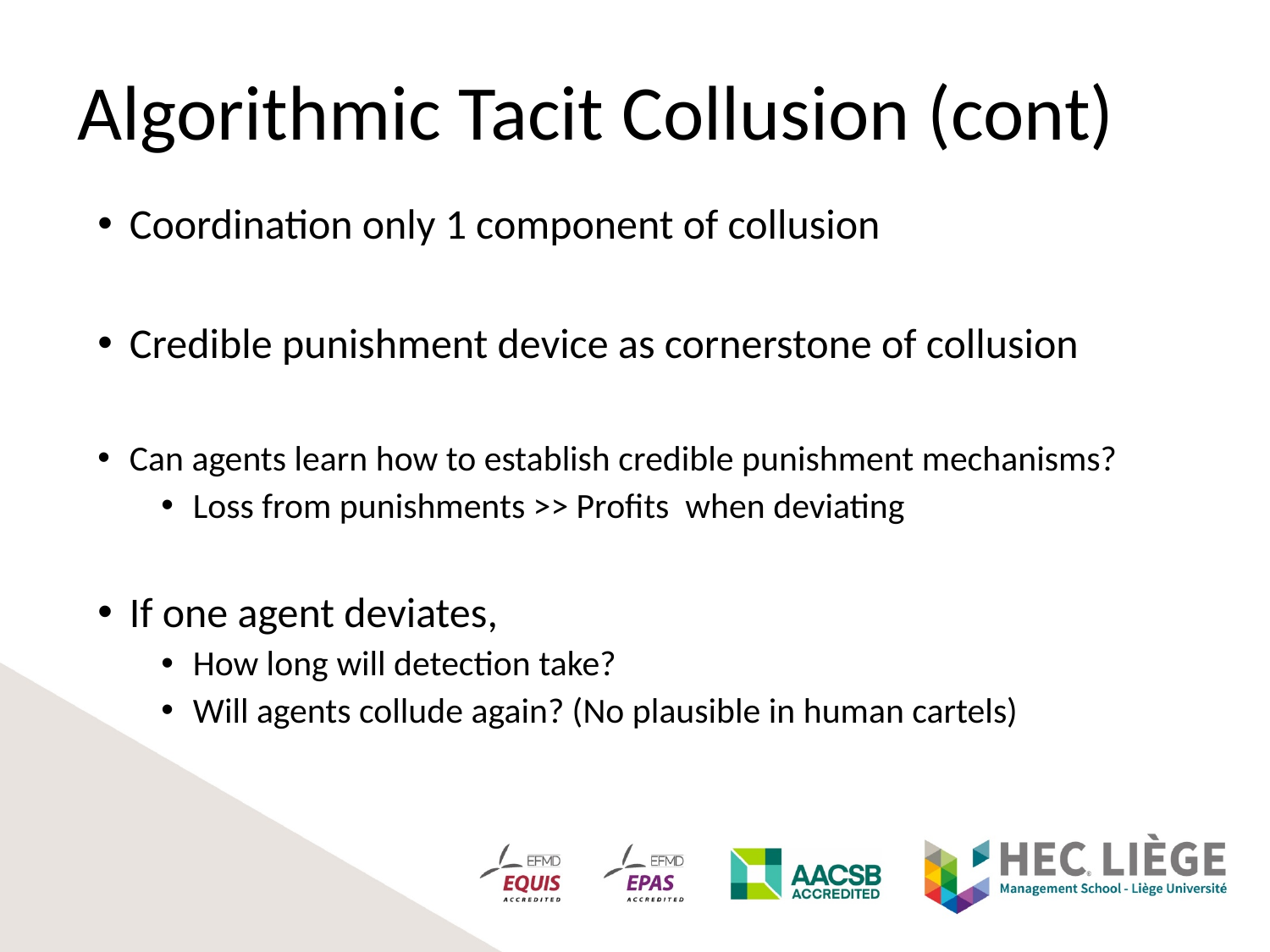

# Algorithmic Tacit Collusion (cont)
Coordination only 1 component of collusion

Credible punishment device as cornerstone of collusion

Can agents learn how to establish credible punishment mechanisms?
Loss from punishments >> Profits  when deviating

If one agent deviates,
How long will detection take?
Will agents collude again? (No plausible in human cartels)